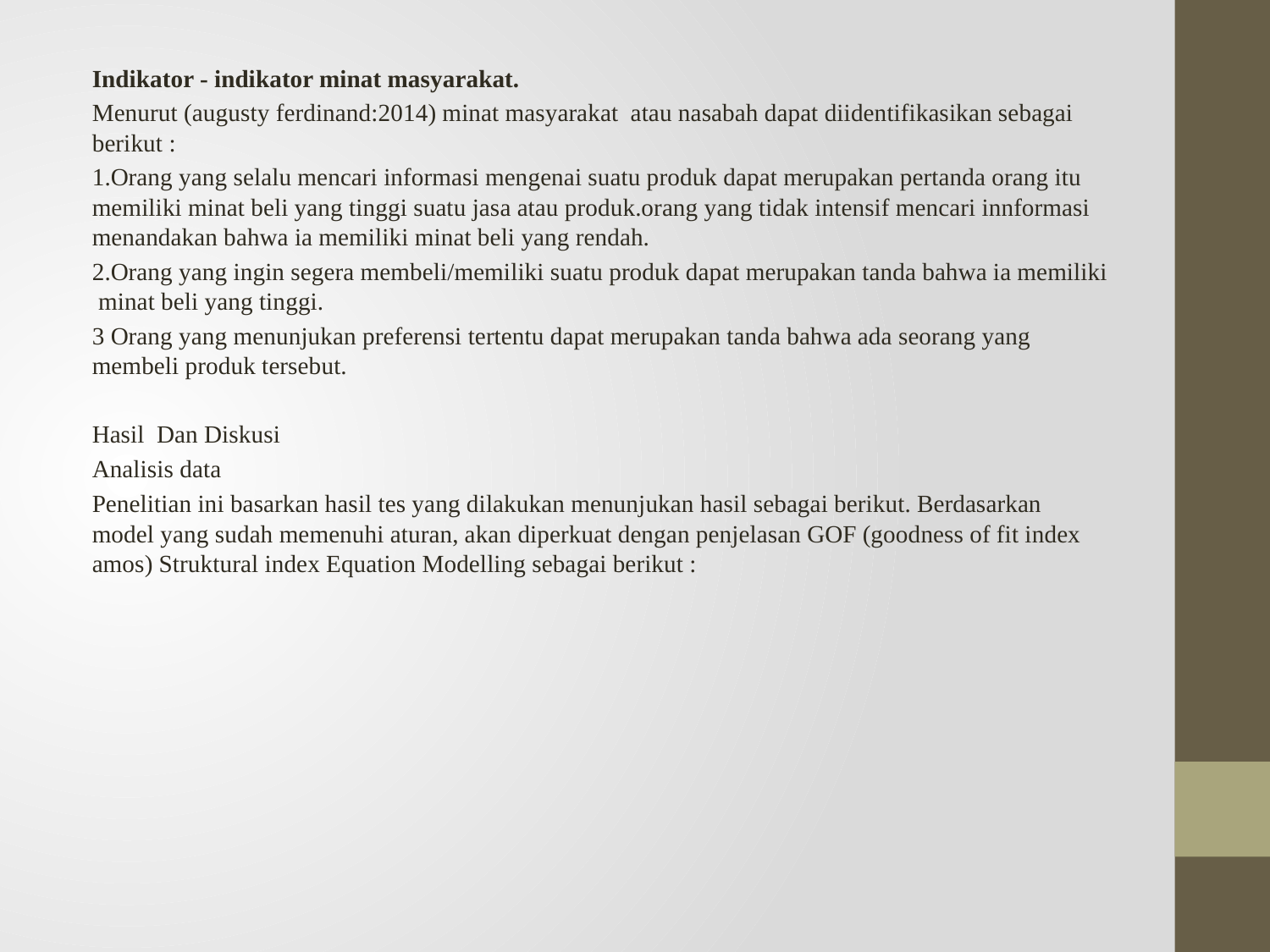

Indikator - indikator minat masyarakat.
Menurut (augusty ferdinand:2014) minat masyarakat  atau nasabah dapat diidentifikasikan sebagai berikut :
1.Orang yang selalu mencari informasi mengenai suatu produk dapat merupakan pertanda orang itu memiliki minat beli yang tinggi suatu jasa atau produk.orang yang tidak intensif mencari innformasi menandakan bahwa ia memiliki minat beli yang rendah.
2.Orang yang ingin segera membeli/memiliki suatu produk dapat merupakan tanda bahwa ia memiliki  minat beli yang tinggi.
3 Orang yang menunjukan preferensi tertentu dapat merupakan tanda bahwa ada seorang yang membeli produk tersebut.

Hasil  Dan Diskusi
Analisis data
Penelitian ini basarkan hasil tes yang dilakukan menunjukan hasil sebagai berikut. Berdasarkan  model yang sudah memenuhi aturan, akan diperkuat dengan penjelasan GOF (goodness of fit index amos) Struktural index Equation Modelling sebagai berikut :